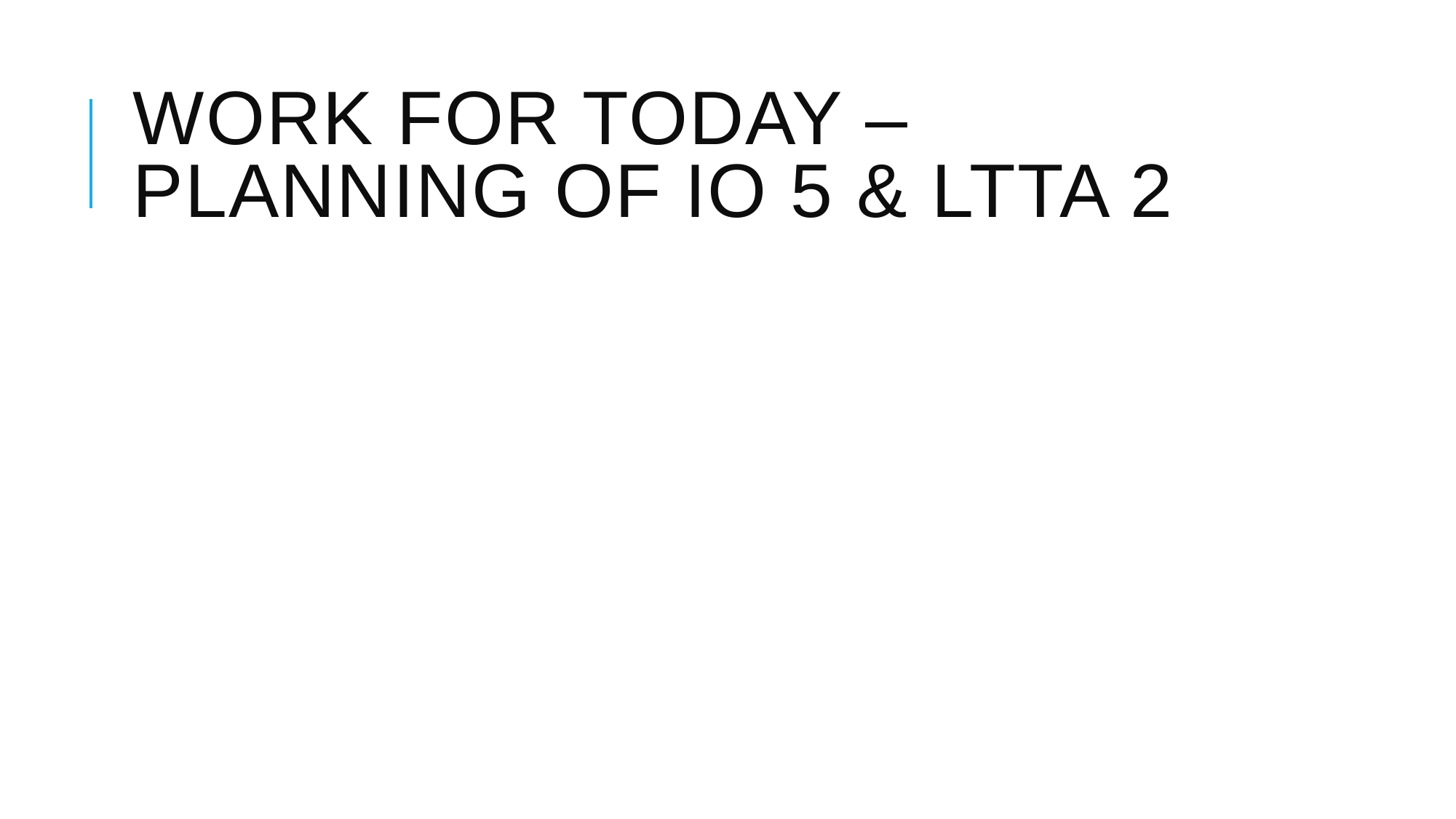

# Work for today – PLANNING OF IO 5 & LTTA 2